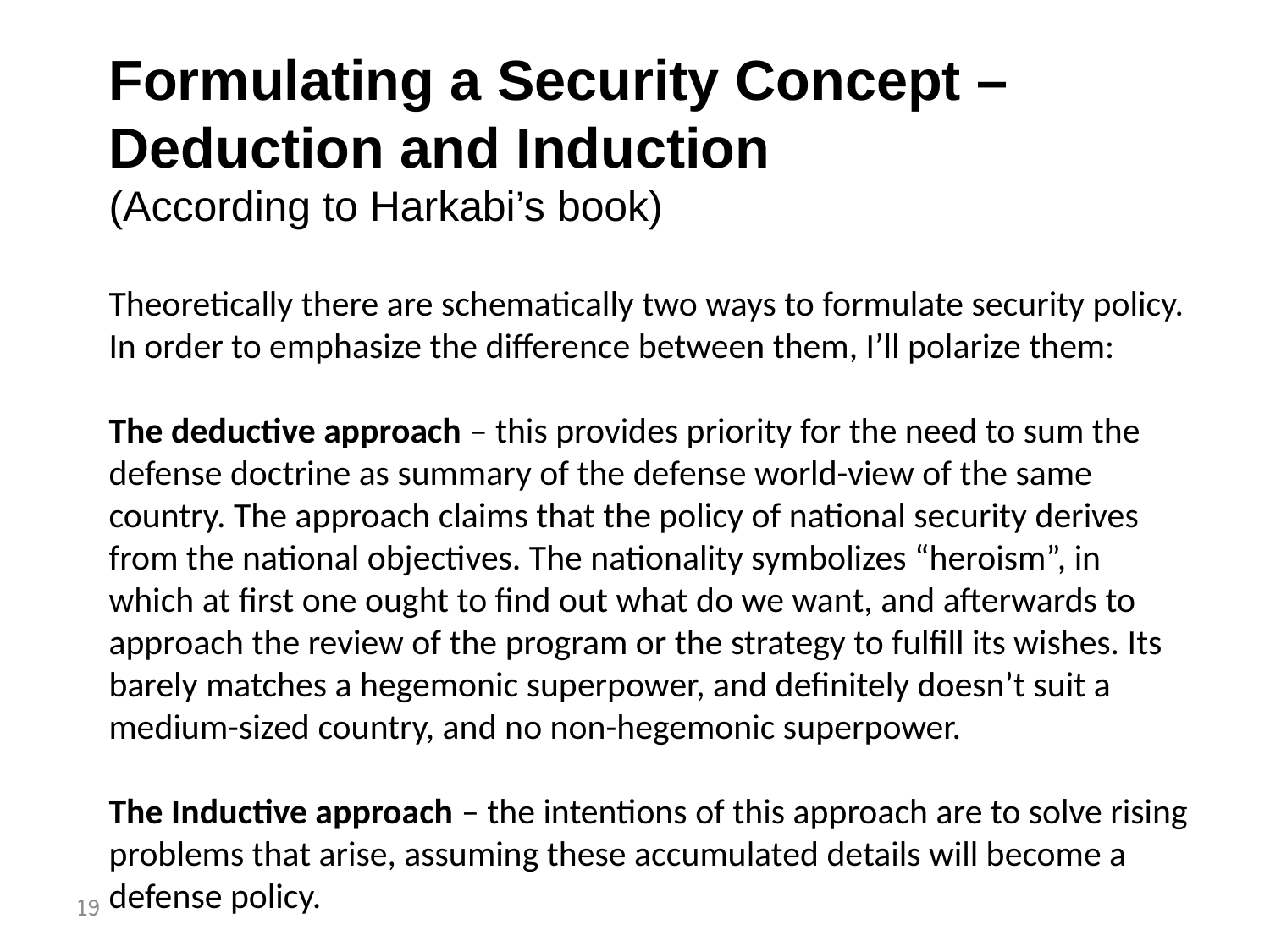

Formulating a Security Concept –
Deduction and Induction
(According to Harkabi’s book)

Theoretically there are schematically two ways to formulate security policy. In order to emphasize the difference between them, I’ll polarize them:

The deductive approach – this provides priority for the need to sum the defense doctrine as summary of the defense world-view of the same country. The approach claims that the policy of national security derives from the national objectives. The nationality symbolizes “heroism”, in which at first one ought to find out what do we want, and afterwards to approach the review of the program or the strategy to fulfill its wishes. Its barely matches a hegemonic superpower, and definitely doesn’t suit a medium-sized country, and no non-hegemonic superpower.

The Inductive approach – the intentions of this approach are to solve rising problems that arise, assuming these accumulated details will become a defense policy.
19